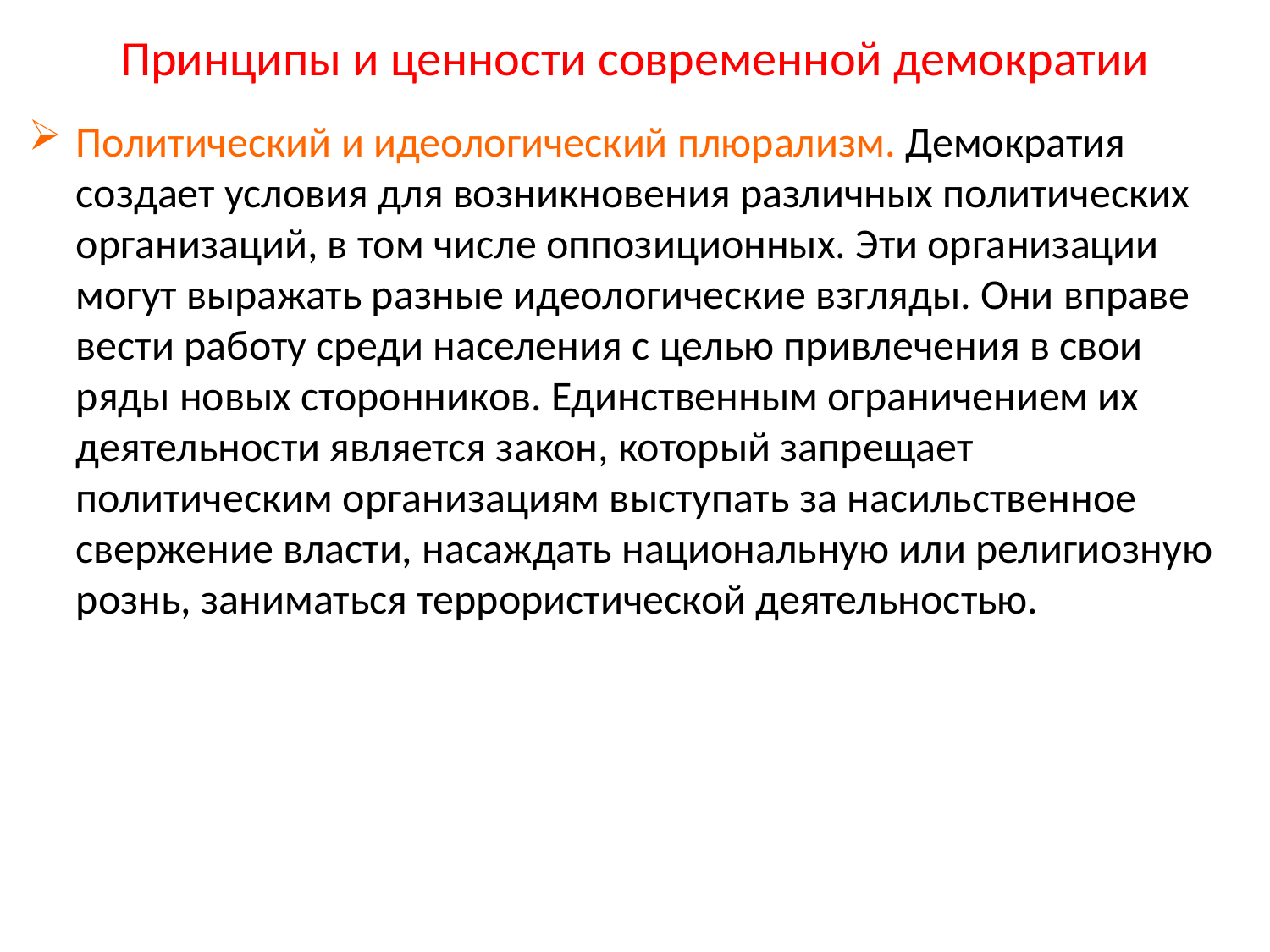

# Принципы и ценности современной демократии
Политический и идеологический плюрализм. Демократия создает условия для возникновения различных политических организаций, в том числе оппозиционных. Эти организации могут выражать разные идеологические взгляды. Они вправе вести работу среди населения с целью привлечения в свои ряды новых сторонников. Единственным ограничением их деятельности является закон, который запрещает политическим организациям выступать за насильственное свержение власти, насаждать национальную или религиозную рознь, заниматься террористической деятельностью.